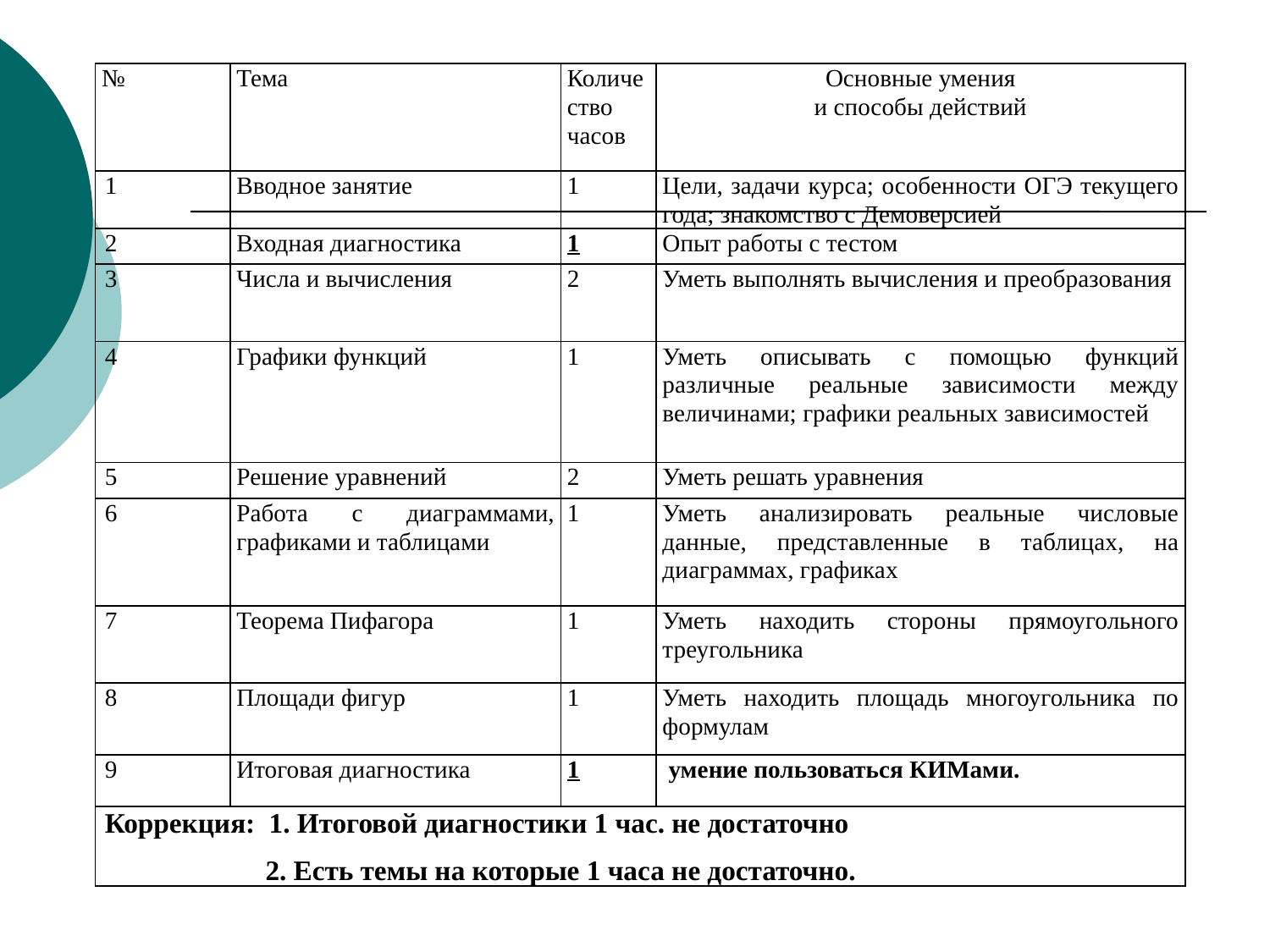

| № | Тема | Количество часов | Основные умения и способы действий |
| --- | --- | --- | --- |
| 1 | Вводное занятие | 1 | Цели, задачи курса; особенности ОГЭ текущего года; знакомство с Демоверсией |
| 2 | Входная диагностика | 1 | Опыт работы с тестом |
| 3 | Числа и вычисления | 2 | Уметь выполнять вычисления и преобразования |
| 4 | Графики функций | 1 | Уметь описывать с помощью функций различные реальные зависимости между величинами; графики реальных зависимостей |
| 5 | Решение уравнений | 2 | Уметь решать уравнения |
| 6 | Работа с диаграммами, графиками и таблицами | 1 | Уметь анализировать реальные числовые данные, представленные в таблицах, на диаграммах, графиках |
| 7 | Теорема Пифагора | 1 | Уметь находить стороны прямоугольного треугольника |
| 8 | Площади фигур | 1 | Уметь находить площадь многоугольника по формулам |
| 9 | Итоговая диагностика | 1 | умение пользоваться КИМами. |
| Коррекция: 1. Итоговой диагностики 1 час. не достаточно 2. Есть темы на которые 1 часа не достаточно. |  |  |  |